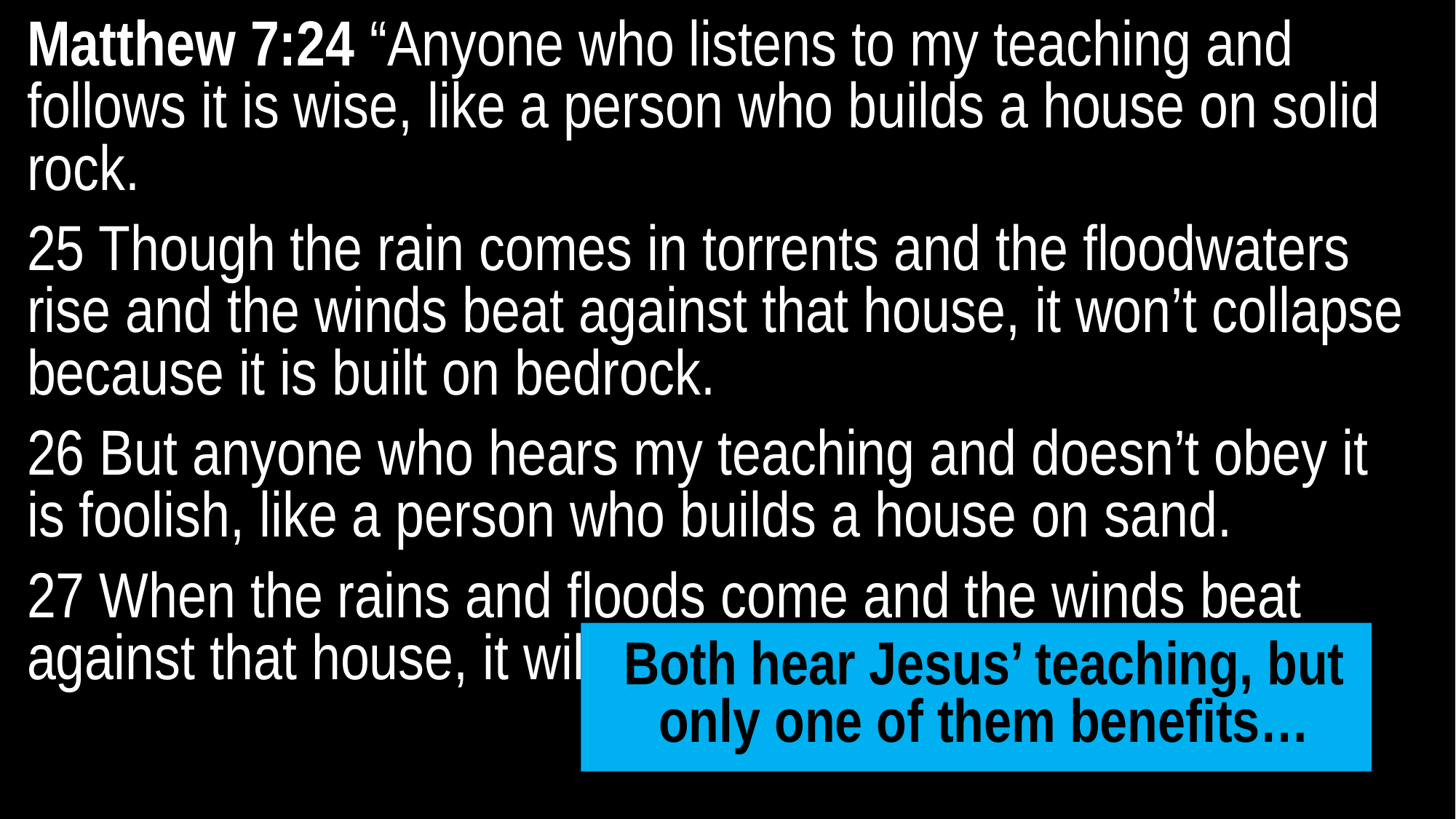

Matthew 7:24 “Anyone who listens to my teaching and follows it is wise, like a person who builds a house on solid rock.
25 Though the rain comes in torrents and the floodwaters rise and the winds beat against that house, it won’t collapse because it is built on bedrock.
26 But anyone who hears my teaching and doesn’t obey it is foolish, like a person who builds a house on sand.
27 When the rains and floods come and the winds beat against that house, it will collapse with a mighty crash.”
Both hear Jesus’ teaching, but only one of them benefits…